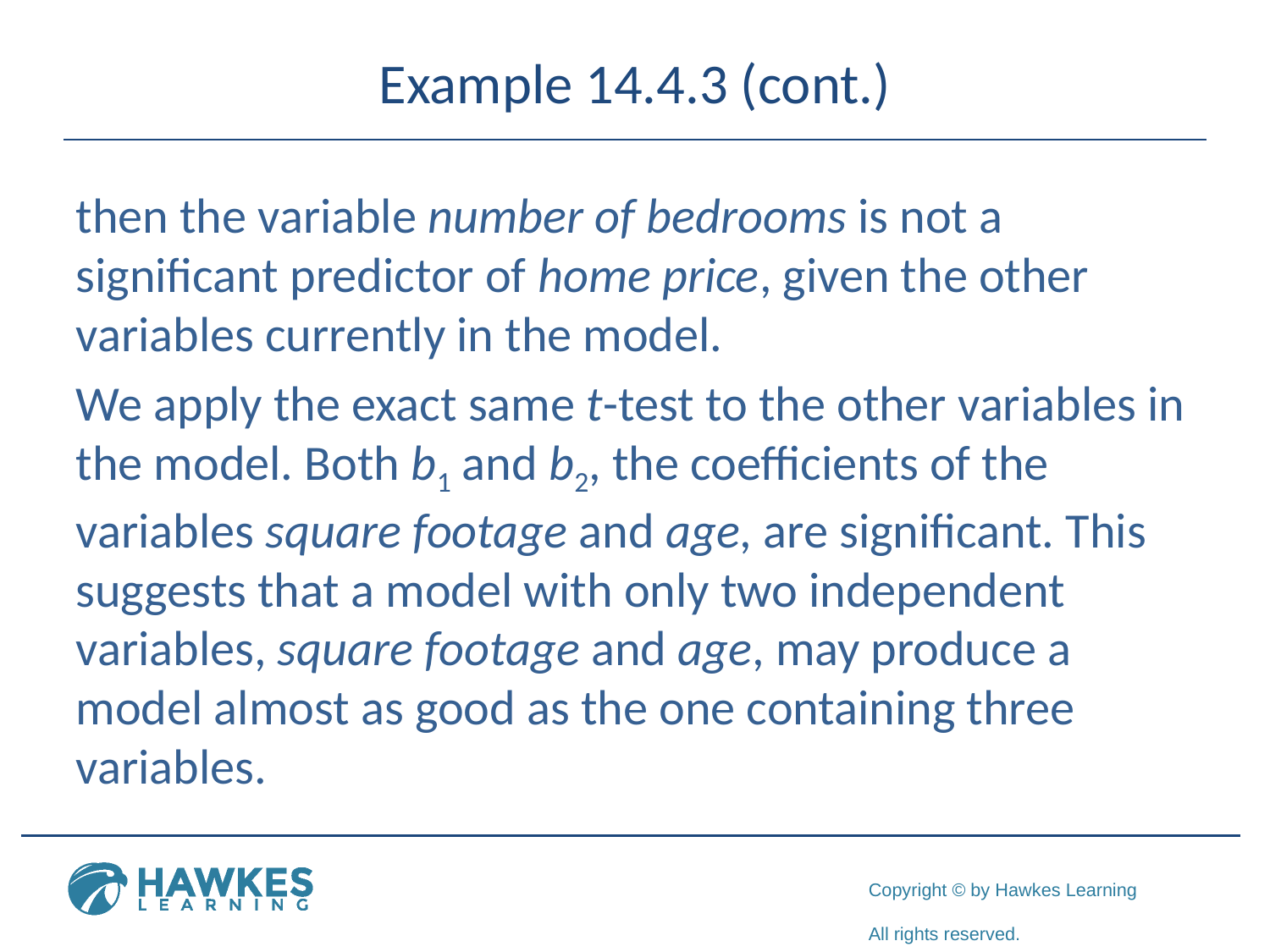

# Example 14.4.3 (cont.)
then the variable number of bedrooms is not a significant predictor of home price, given the other variables currently in the model.
We apply the exact same t-test to the other variables in the model. Both b1 and b2, the coefficients of the variables square footage and age, are significant. This suggests that a model with only two independent variables, square footage and age, may produce a model almost as good as the one containing three variables.